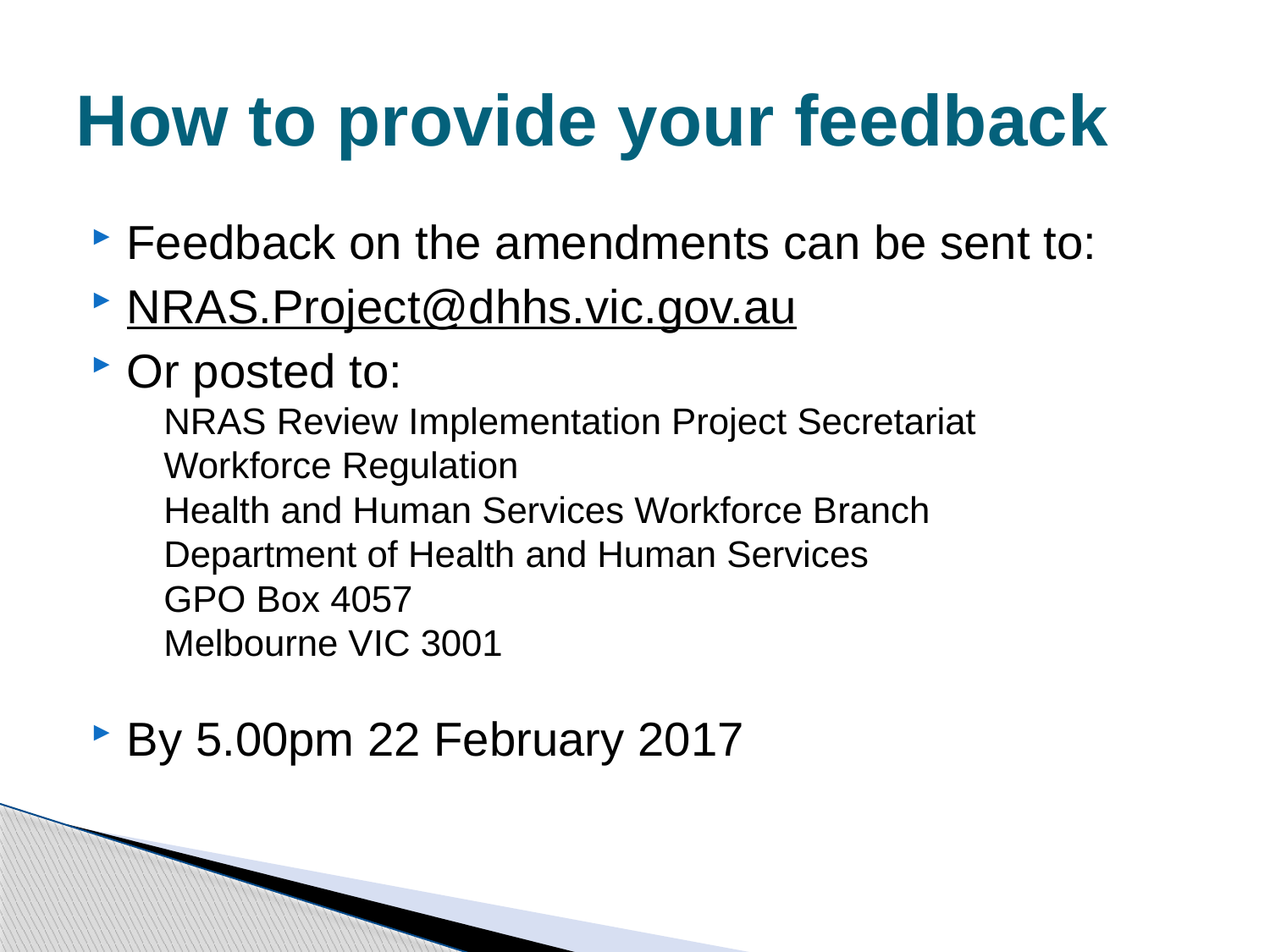

# How to provide your feedback
Feedback on the amendments can be sent to:
NRAS.Project@dhhs.vic.gov.au
Or posted to:
NRAS Review Implementation Project Secretariat
Workforce Regulation
Health and Human Services Workforce Branch
Department of Health and Human Services
GPO Box 4057
Melbourne VIC 3001

By 5.00pm 22 February 2017